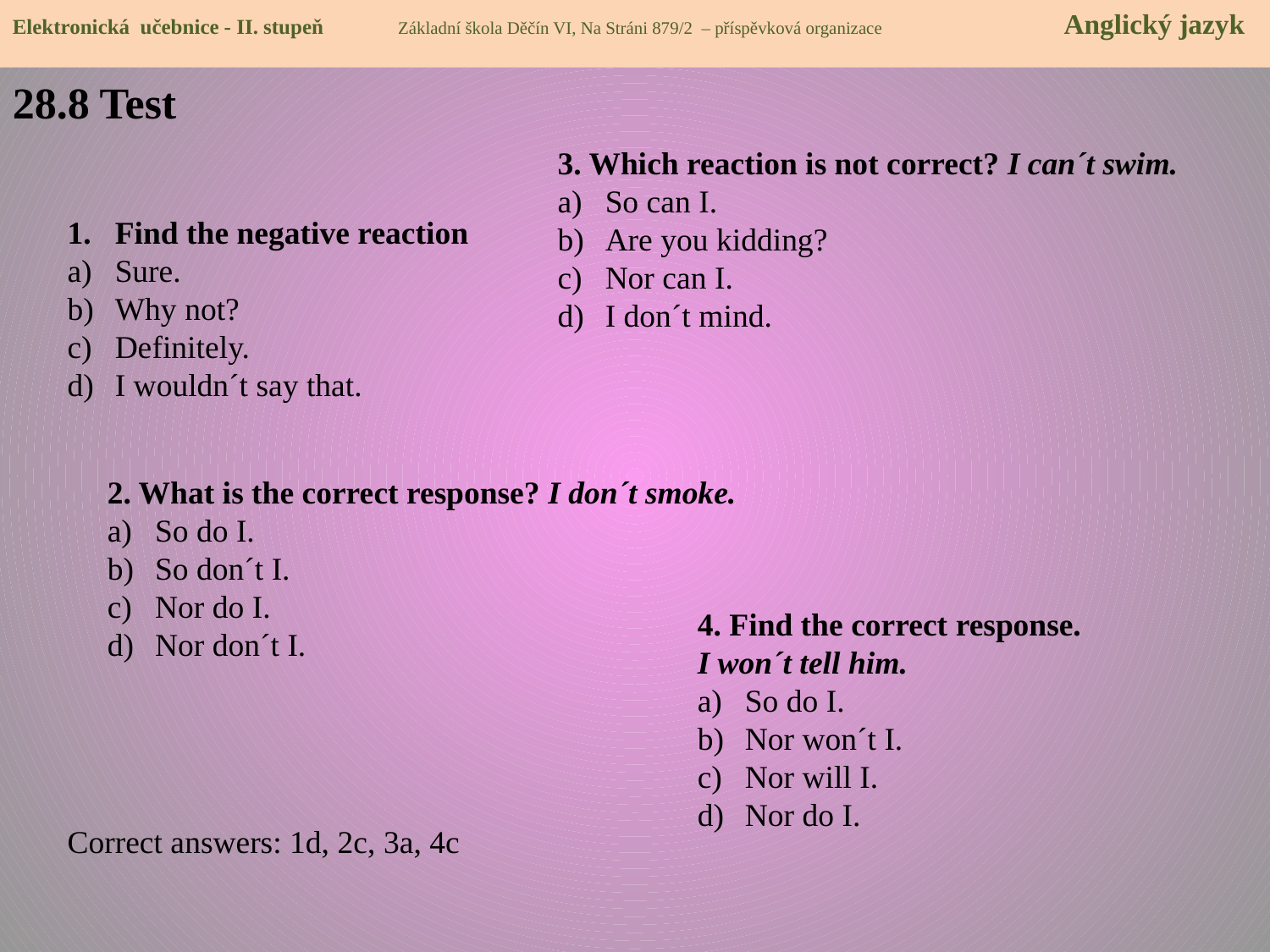

Elektronická  učebnice - II. stupeň              Základní škola Děčín VI, Na Stráni 879/2  – příspěvková organizace                                	        Anglický jazyk

28.8 Test
3. Which reaction is not correct? I can´t swim.
So can I.
Are you kidding?
Nor can I.
I don´t mind.

Find the negative reaction
Sure.
Why not?
Definitely.
I wouldn´t say that.

2. What is the correct response? I don´t smoke.
So do I.
So don´t I.
Nor do I.
Nor don´t I.

4. Find the correct response.
I won´t tell him.
So do I.
Nor won´t I.
Nor will I.
Nor do I.
Correct answers: 1d, 2c, 3a, 4c